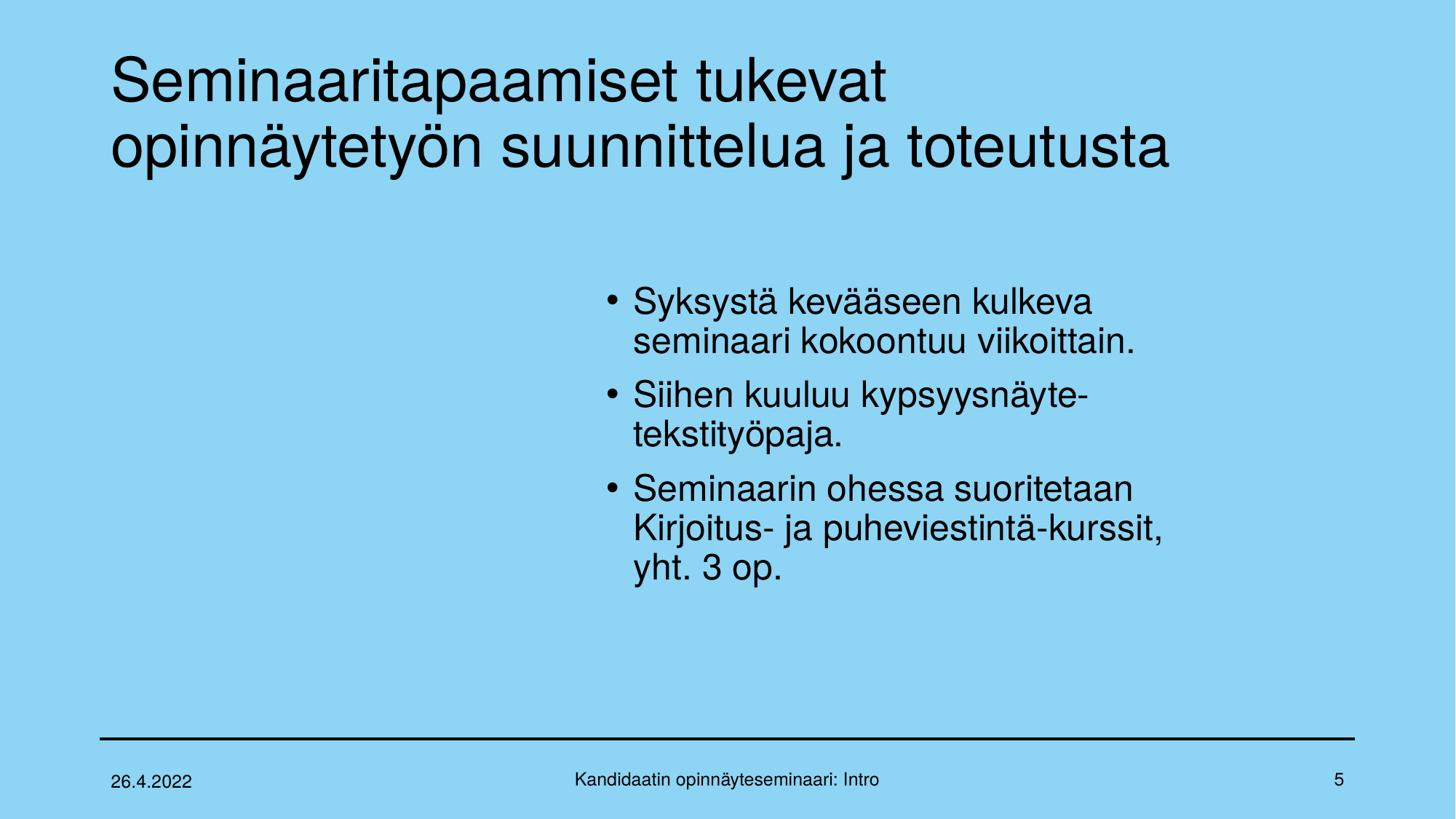

# Seminaaritapaamiset tukevat opinnäytetyön suunnittelua ja toteutusta

Syksystä kevääseen kulkeva
seminaari kokoontuu viikoittain.
Siihen kuuluu kypsyysnäyte-
tekstityöpaja.
Seminaarin ohessa suoritetaan
Kirjoitus- ja puheviestintä-kurssit,
yht. 3 op.
26.4.2022
Kandidaatin opinnäyteseminaari: Intro
5